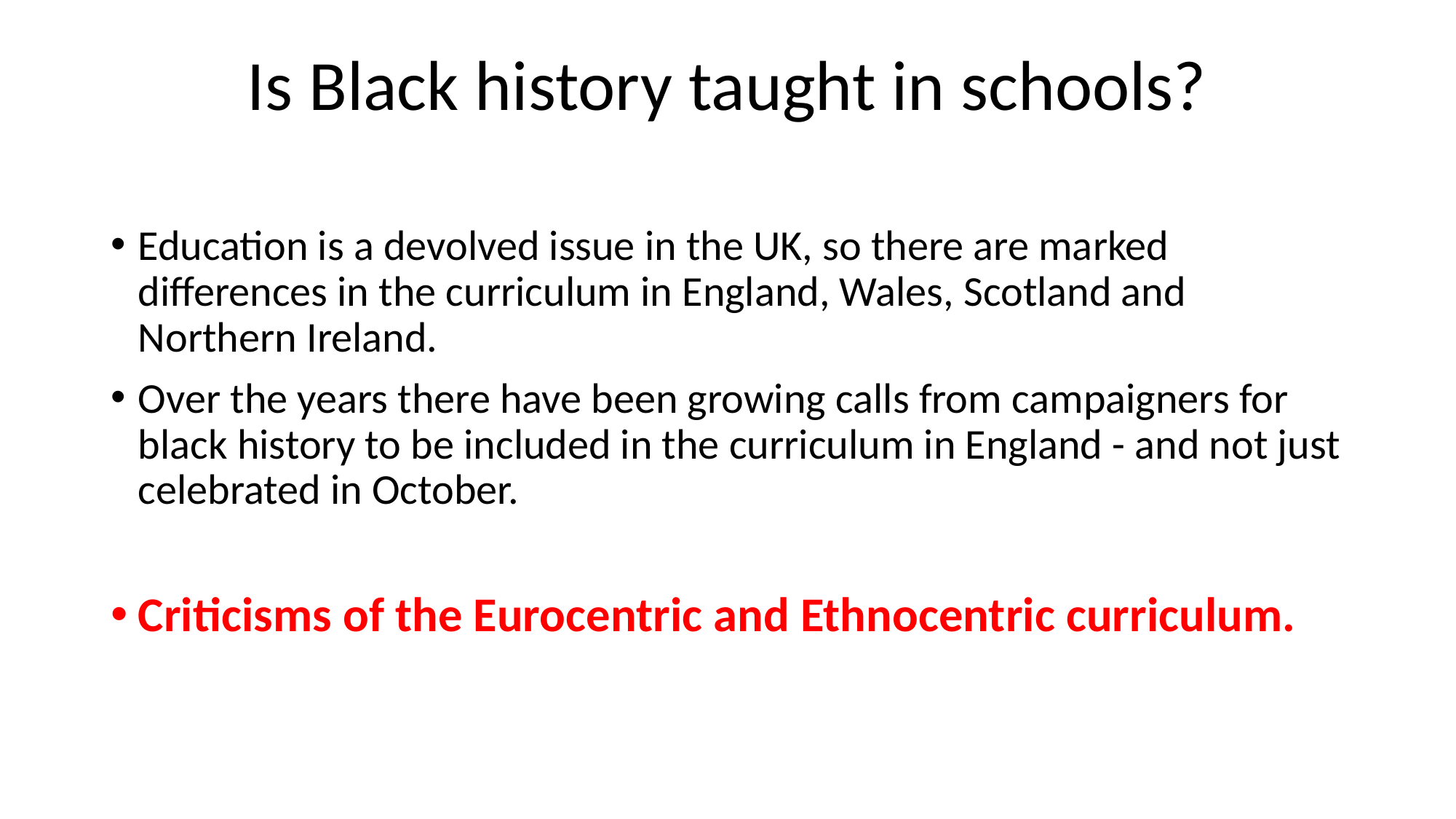

# Is Black history taught in schools?
Education is a devolved issue in the UK, so there are marked differences in the curriculum in England, Wales, Scotland and Northern Ireland.
Over the years there have been growing calls from campaigners for black history to be included in the curriculum in England - and not just celebrated in October.

Criticisms of the Eurocentric and Ethnocentric curriculum.